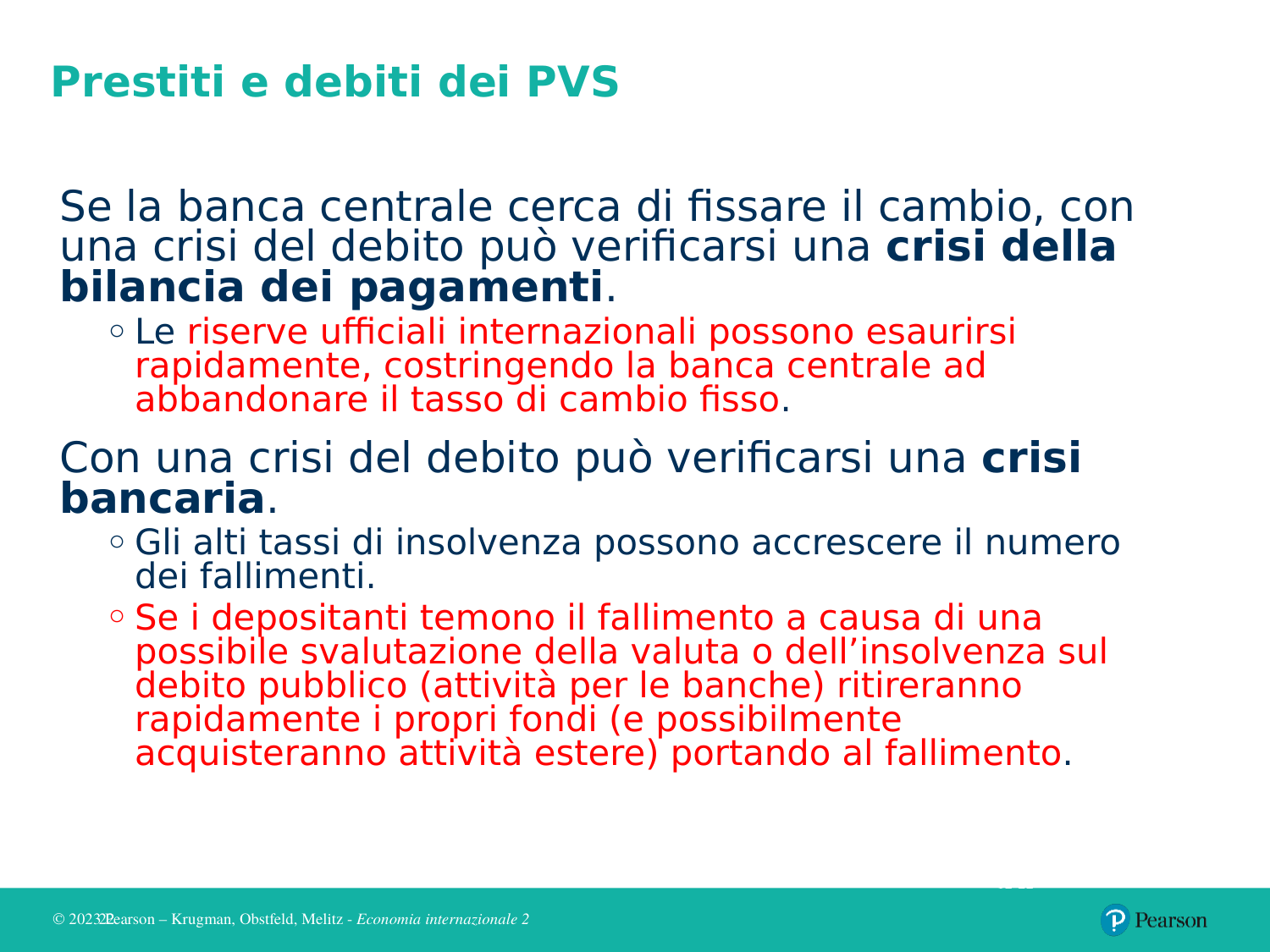

# Prestiti e debiti dei PVS
Se la banca centrale cerca di fissare il cambio, con una crisi del debito può verificarsi una crisi della bilancia dei pagamenti.
Le riserve ufficiali internazionali possono esaurirsi rapidamente, costringendo la banca centrale ad abbandonare il tasso di cambio fisso.
Con una crisi del debito può verificarsi una crisi bancaria.
Gli alti tassi di insolvenza possono accrescere il numero dei fallimenti.
Se i depositanti temono il fallimento a causa di una possibile svalutazione della valuta o dell’insolvenza sul debito pubblico (attività per le banche) ritireranno rapidamente i propri fondi (e possibilmente acquisteranno attività estere) portando al fallimento.
12-22
22
© 2023 Pearson – Krugman, Obstfeld, Melitz - Economia internazionale 2